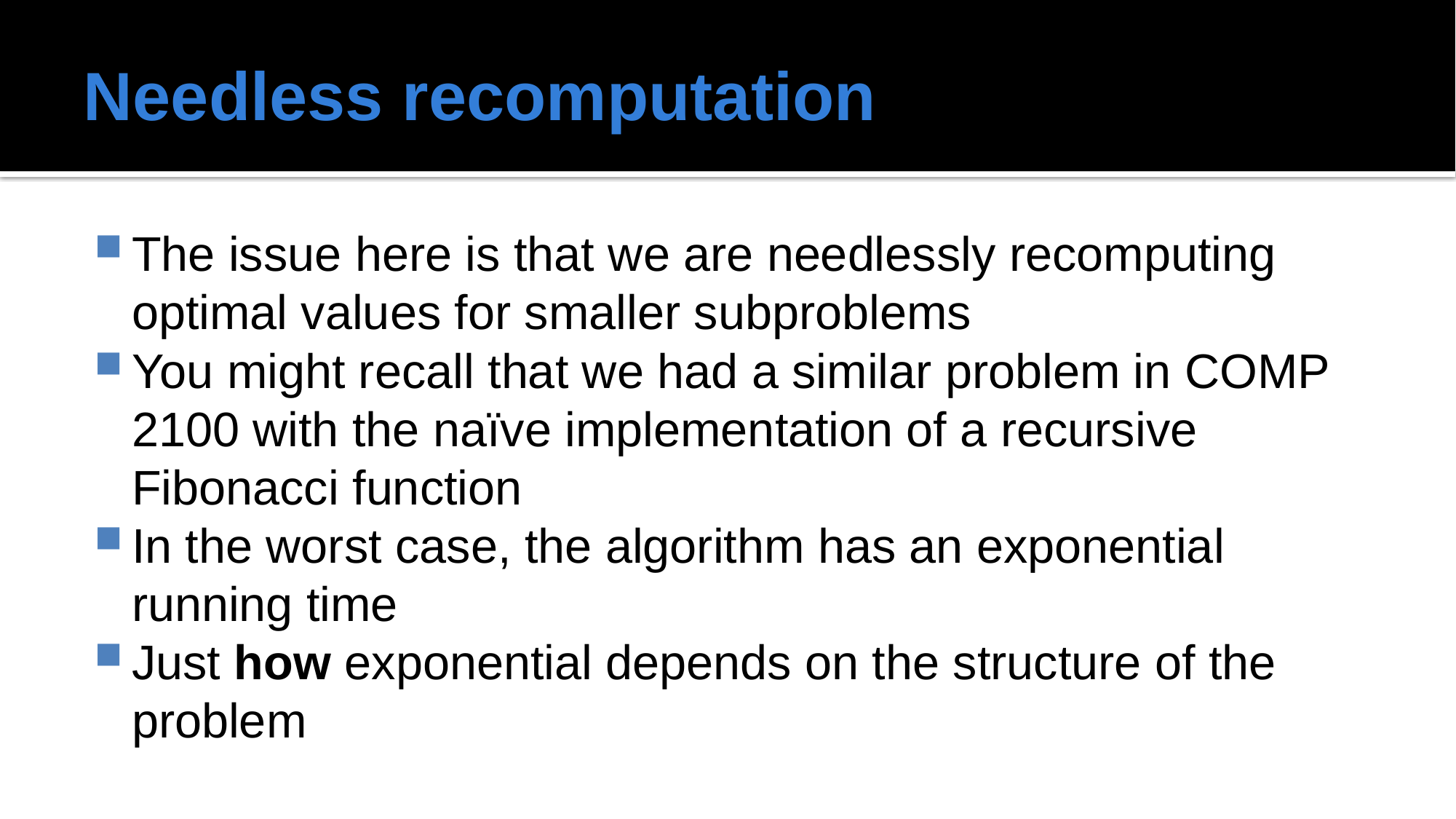

# Needless recomputation
The issue here is that we are needlessly recomputing optimal values for smaller subproblems
You might recall that we had a similar problem in COMP 2100 with the naïve implementation of a recursive Fibonacci function
In the worst case, the algorithm has an exponential running time
Just how exponential depends on the structure of the problem